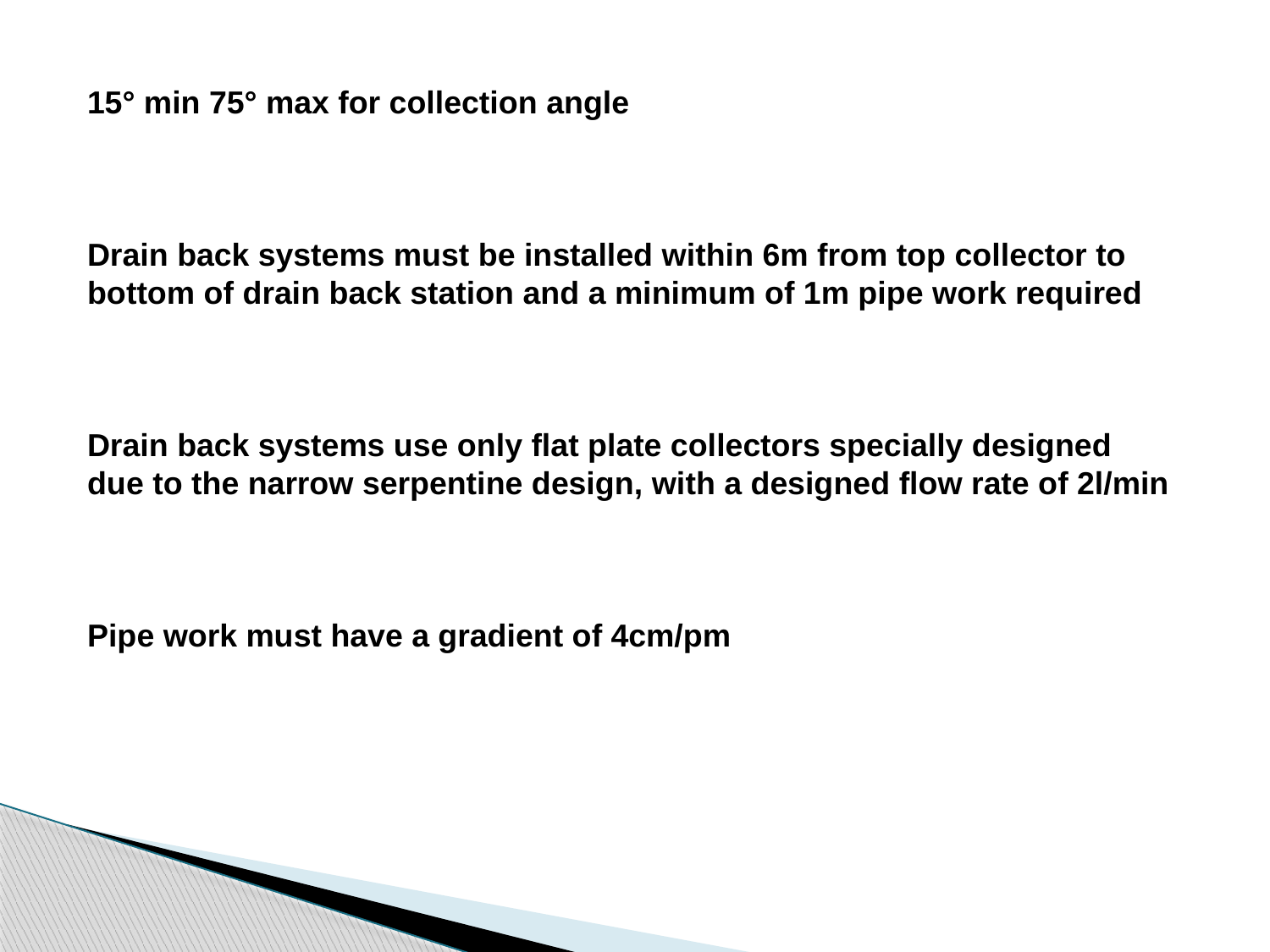

15° min 75° max for collection angle

Drain back systems must be installed within 6m from top collector to bottom of drain back station and a minimum of 1m pipe work required

Drain back systems use only flat plate collectors specially designed due to the narrow serpentine design, with a designed flow rate of 2l/min

Pipe work must have a gradient of 4cm/pm